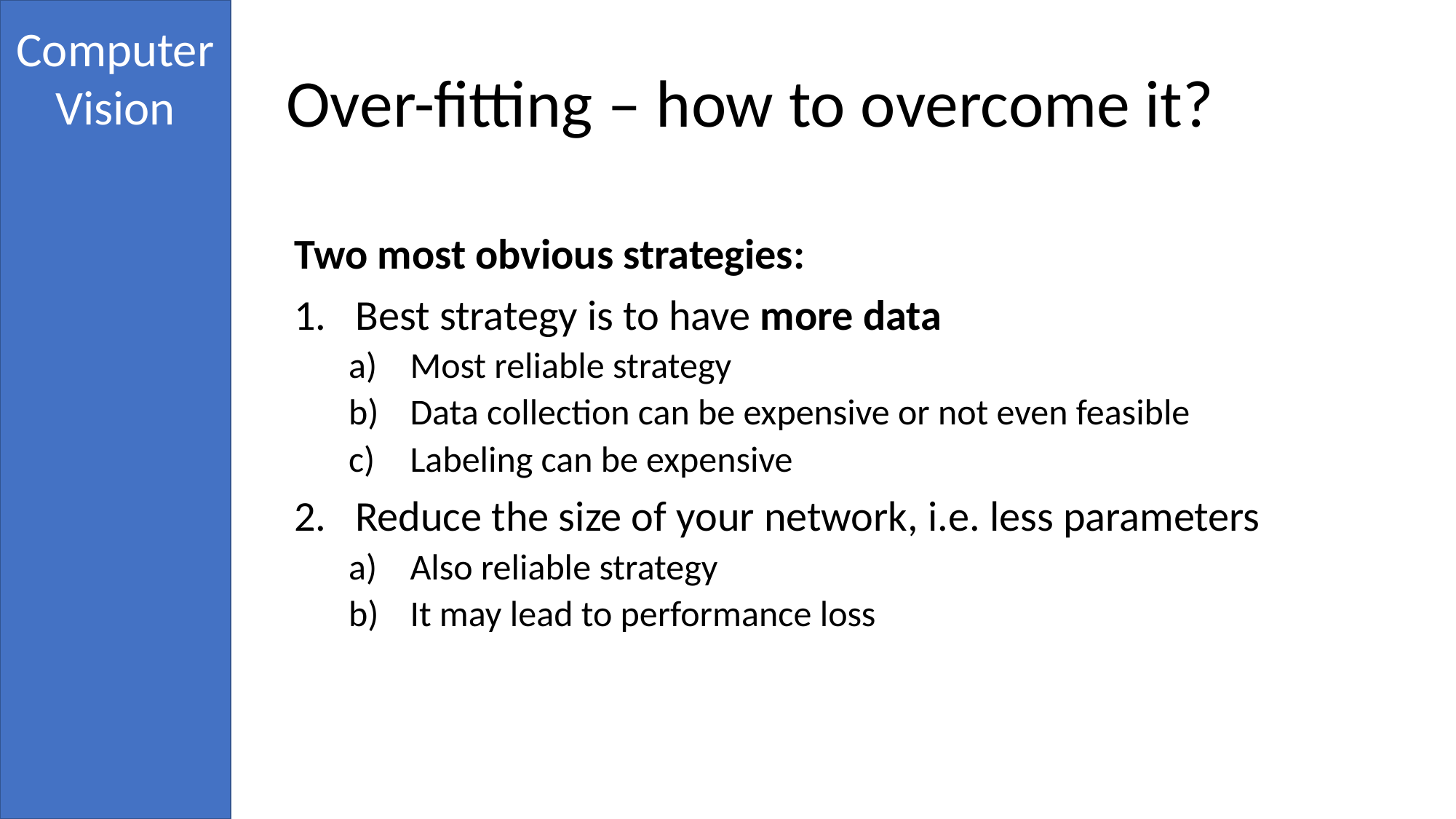

# Over-fitting – how to overcome it?
Two most obvious strategies:
Best strategy is to have more data
Most reliable strategy
Data collection can be expensive or not even feasible
Labeling can be expensive
Reduce the size of your network, i.e. less parameters
Also reliable strategy
It may lead to performance loss